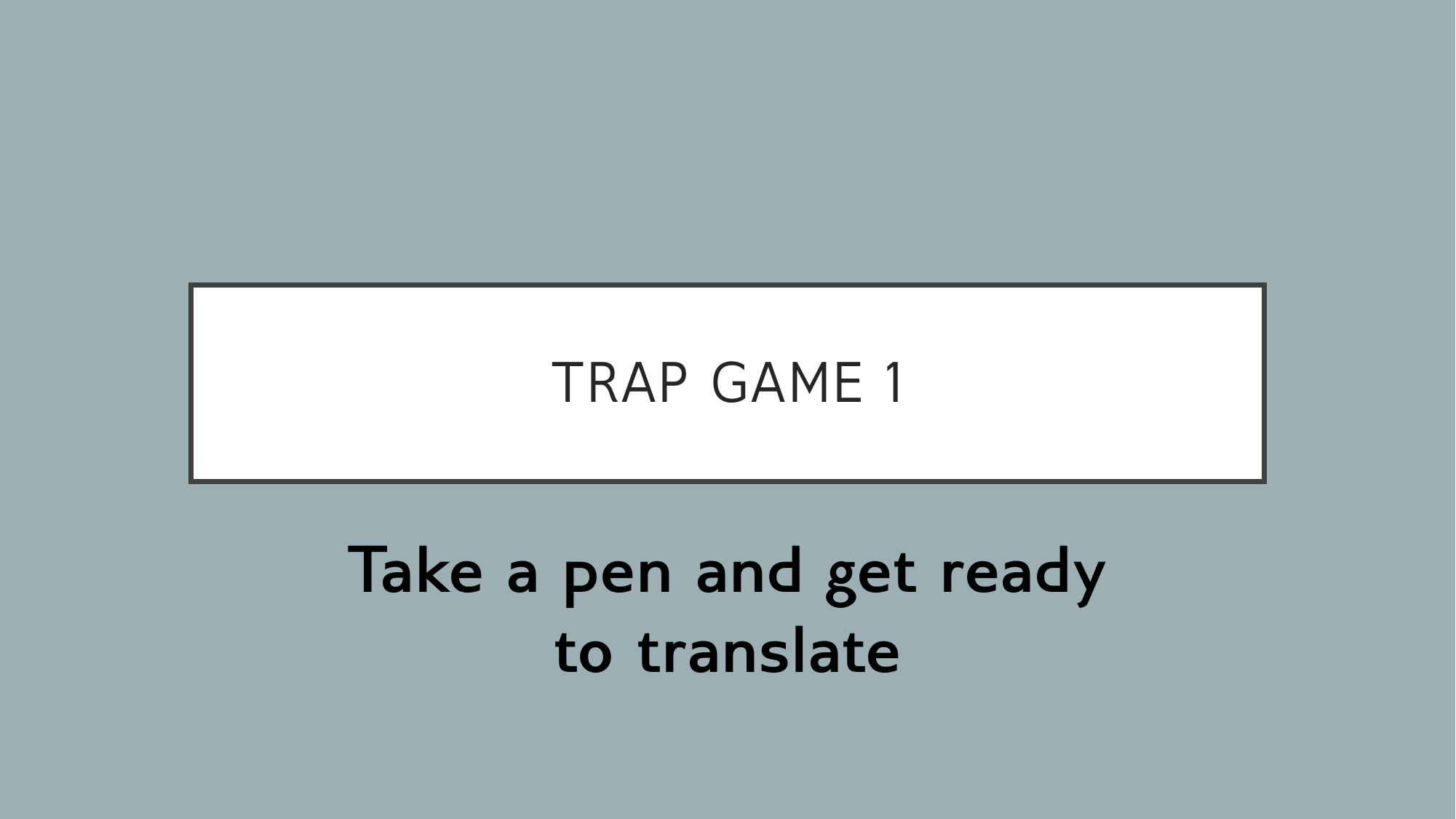

# TRAP GAME 1
Take a pen and get ready to translate